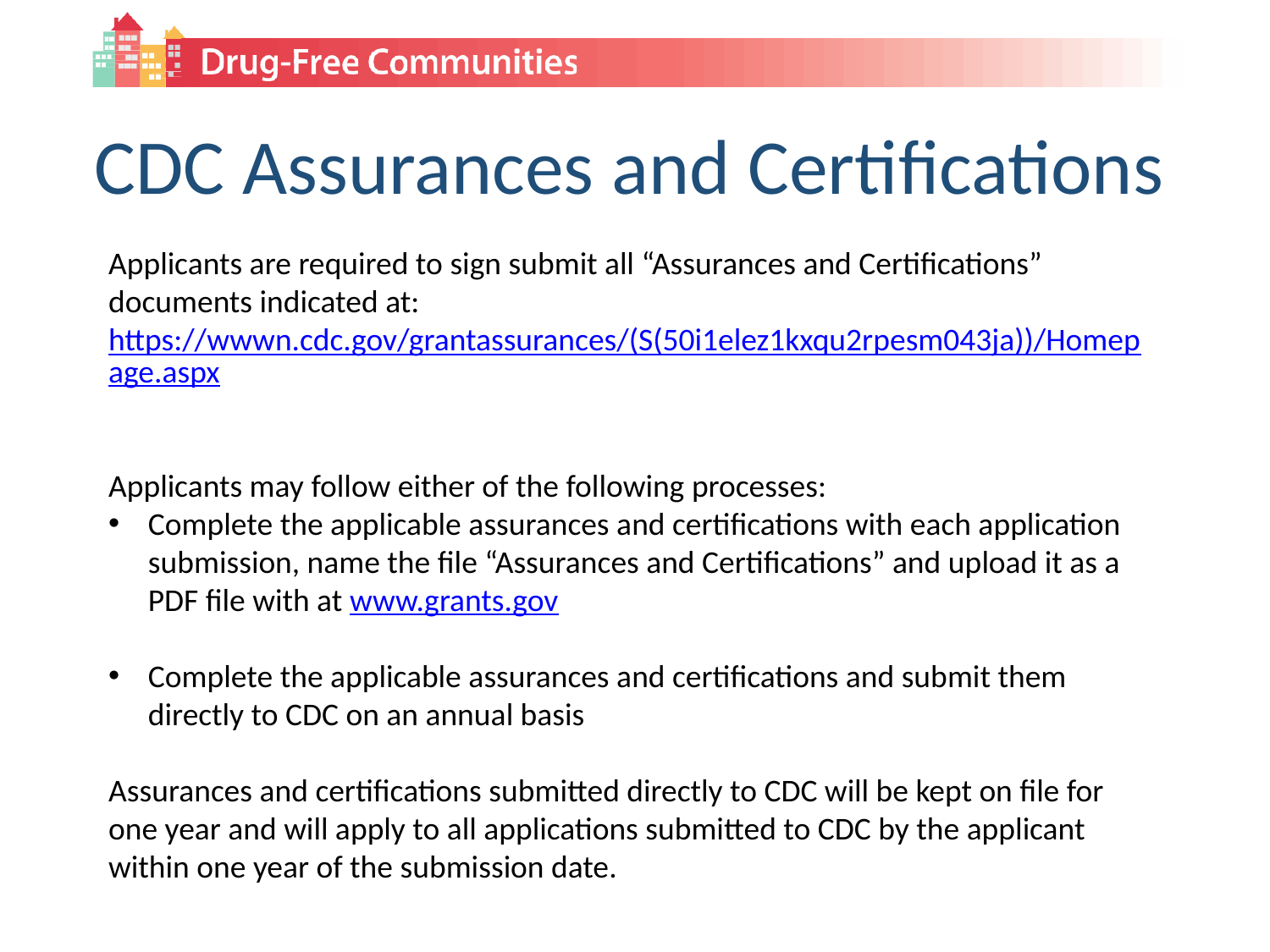

# CDC Assurances and Certifications
Applicants are required to sign submit all “Assurances and Certifications” documents indicated at: https://wwwn.cdc.gov/grantassurances/(S(50i1elez1kxqu2rpesm043ja))/Homepage.aspx
Applicants may follow either of the following processes:
Complete the applicable assurances and certifications with each application submission, name the file “Assurances and Certifications” and upload it as a PDF file with at www.grants.gov
Complete the applicable assurances and certifications and submit them directly to CDC on an annual basis
Assurances and certifications submitted directly to CDC will be kept on file for one year and will apply to all applications submitted to CDC by the applicant within one year of the submission date.